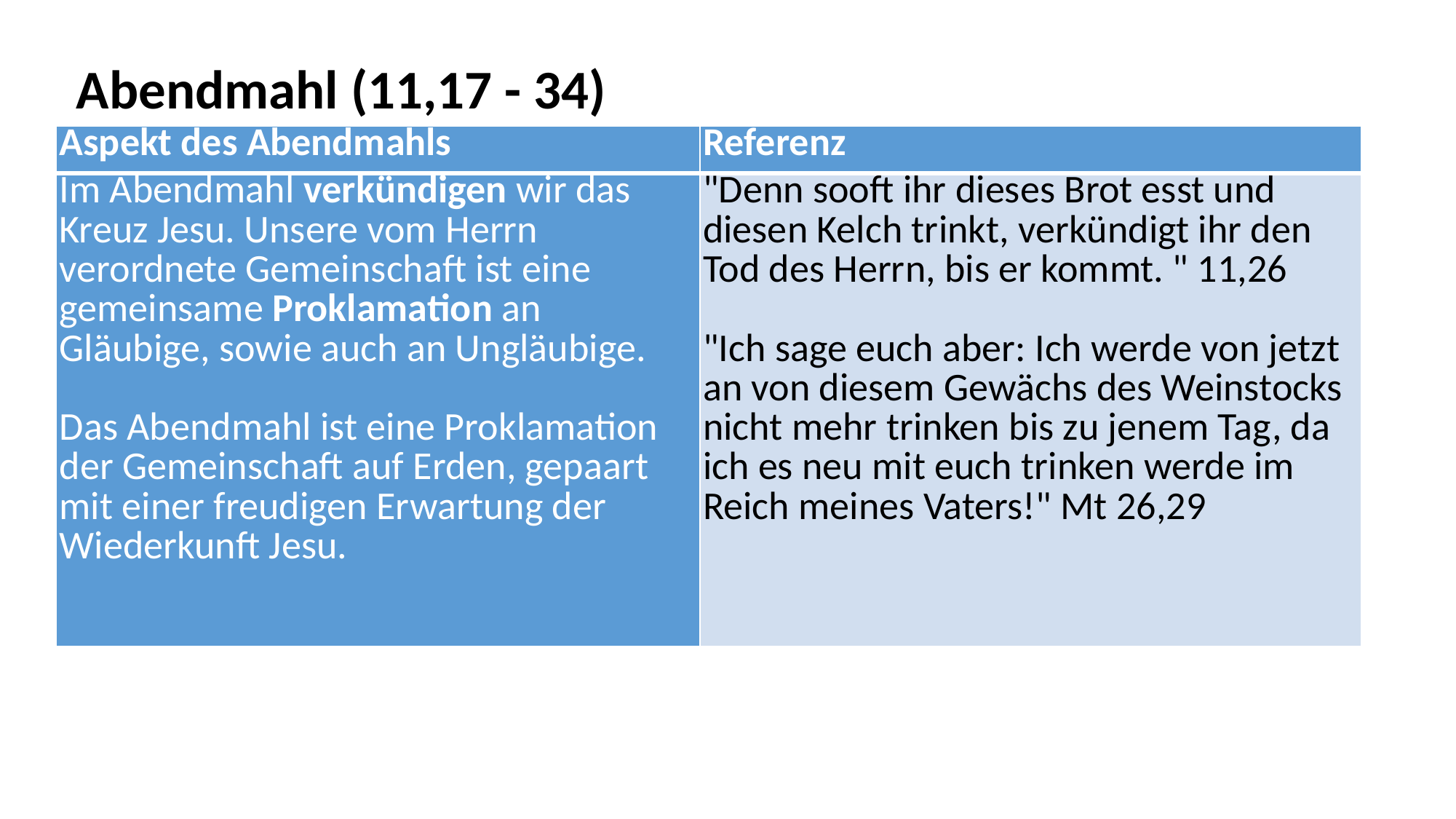

Abendmahl (11,17 - 34)
| Aspekt des Abendmahls | Referenz |
| --- | --- |
| Im Abendmahl verkündigen wir das Kreuz Jesu. Unsere vom Herrn verordnete Gemeinschaft ist eine gemeinsame Proklamation an Gläubige, sowie auch an Ungläubige.   Das Abendmahl ist eine Proklamation der Gemeinschaft auf Erden, gepaart mit einer freudigen Erwartung der Wiederkunft Jesu. | "Denn sooft ihr dieses Brot esst und diesen Kelch trinkt, verkündigt ihr den Tod des Herrn, bis er kommt. " 11,26   "Ich sage euch aber: Ich werde von jetzt an von diesem Gewächs des Weinstocks nicht mehr trinken bis zu jenem Tag, da ich es neu mit euch trinken werde im Reich meines Vaters!" Mt 26,29 |